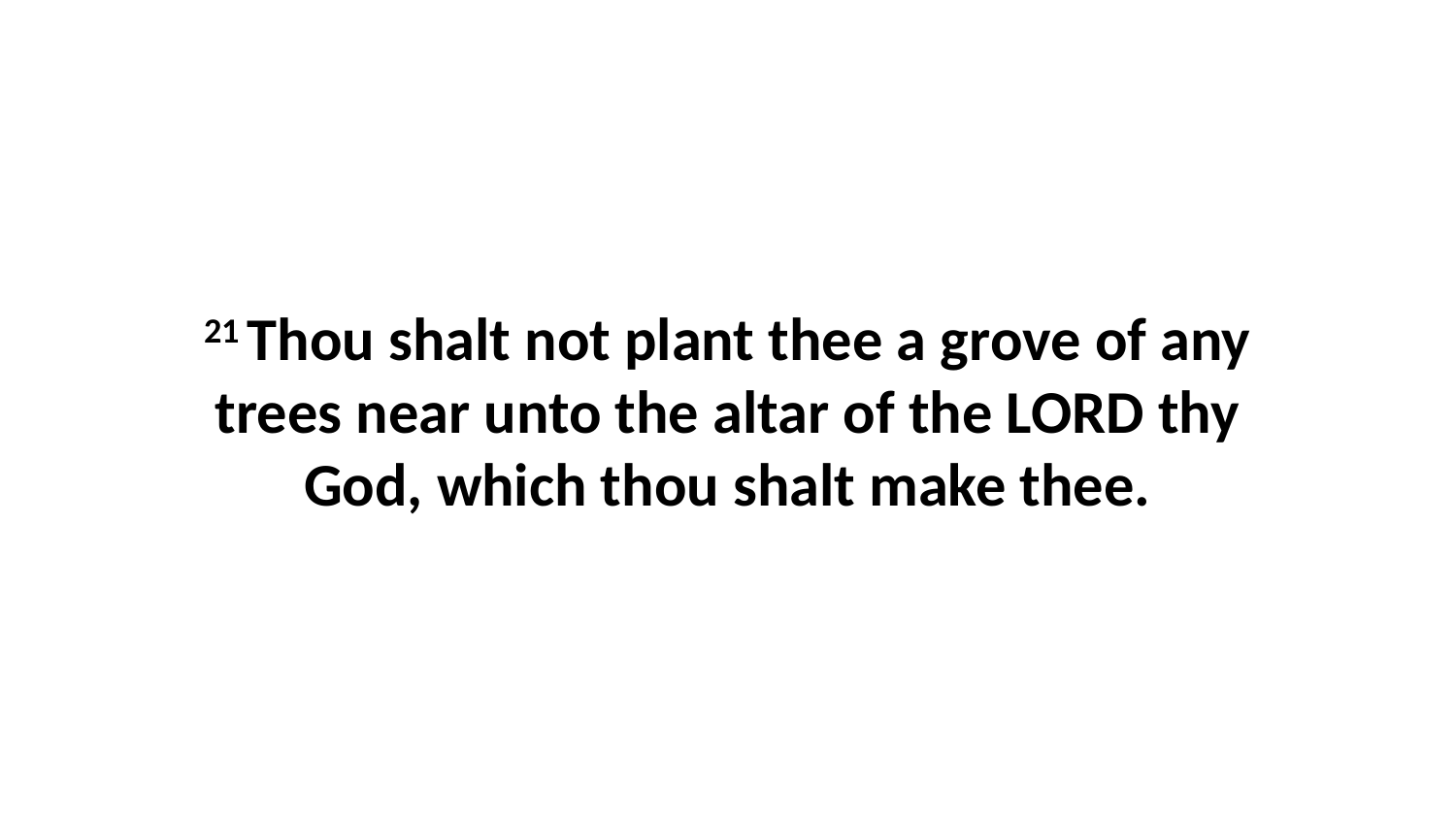

21 Thou shalt not plant thee a grove of any trees near unto the altar of the LORD thy God, which thou shalt make thee.